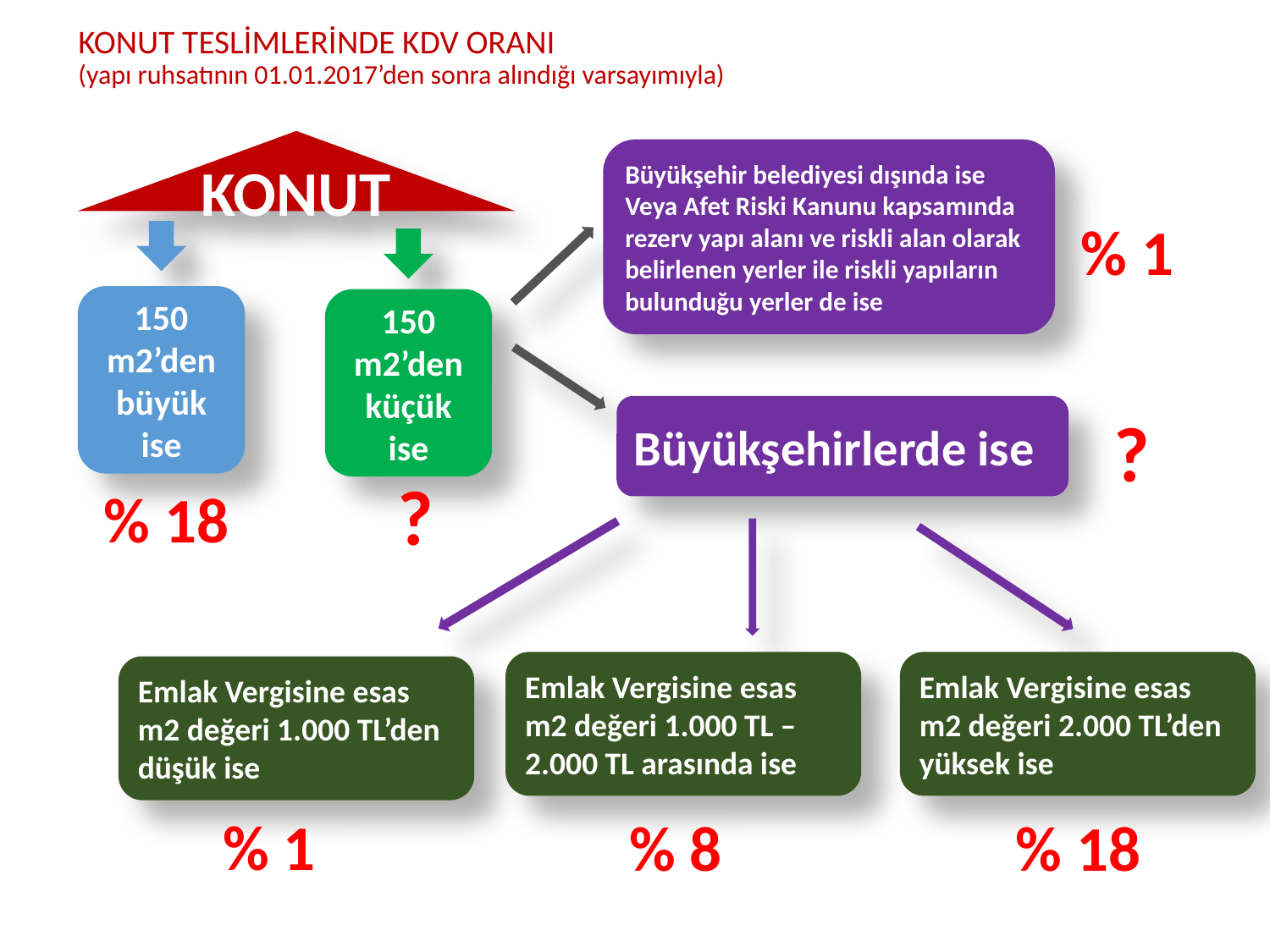

# KONUT TESLİMLERİNDE KDV ORANI (yapı ruhsatının 01.01.2017’den sonra alındığı varsayımıyla)
KONUT
Büyükşehir belediyesi dışında ise
Veya Afet Riski Kanunu kapsamında rezerv yapı alanı ve riskli alan olarak belirlenen yerler ile riskli yapıların bulunduğu yerler de ise
% 1

150 m2’den büyük ise
150 m2’den küçük ise

Büyükşehirlerde ise
?
?
% 18

Emlak Vergisine esas m2 değeri 1.000 TL – 2.000 TL arasında ise
Emlak Vergisine esas m2 değeri 2.000 TL’den yüksek ise
Emlak Vergisine esas m2 değeri 1.000 TL’den düşük ise
% 1
% 8
% 18